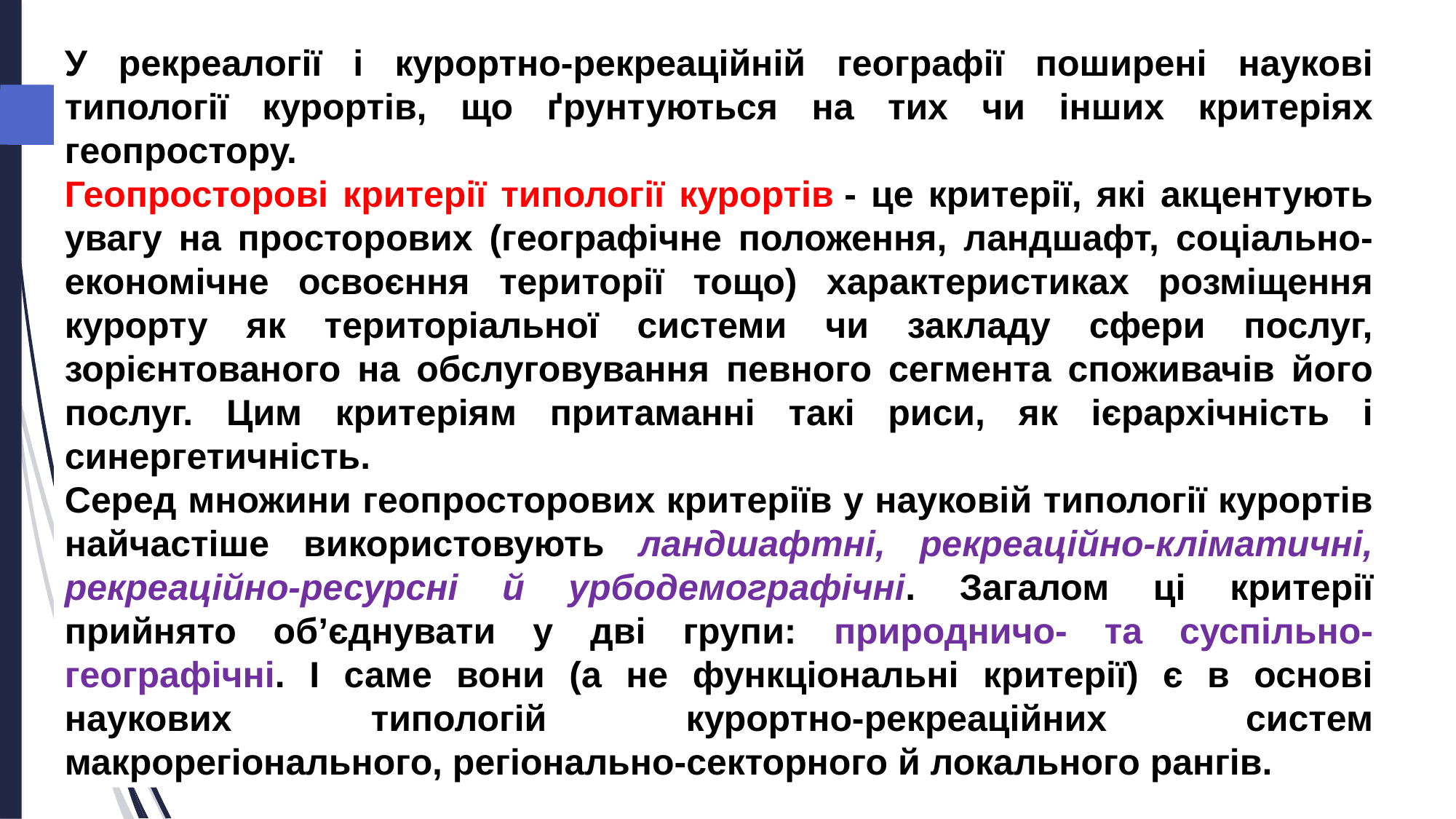

У рекреалогії і курортно-рекреаційній географії поширені наукові типології курортів, що ґрунтуються на тих чи інших критеріях геопростору.
Геопросторові критерії типології курортів - це критерії, які акцентують увагу на просторових (географічне положення, ландшафт, соціально-економічне освоєння території тощо) характеристиках розміщення курорту як територіальної системи чи закладу сфери послуг, зорієнтованого на обслуговування певного сегмента споживачів його послуг. Цим критеріям притаманні такі риси, як ієрархічність і синергетичність.
Cеред множини геопросторових критеріїв у науковій типології курортів найчастіше використовують ландшафтні, рекреаційно-кліматичні, рекреаційно-ресурсні й урбодемографічні. Загалом ці критерії прийнято об’єднувати у дві групи: природничо- та суспільно-географічні. І саме вони (а не функціональні критерії) є в основі наукових типологій курортно-рекреаційних систем макрорегіонального, регіонально-секторного й локального рангів.